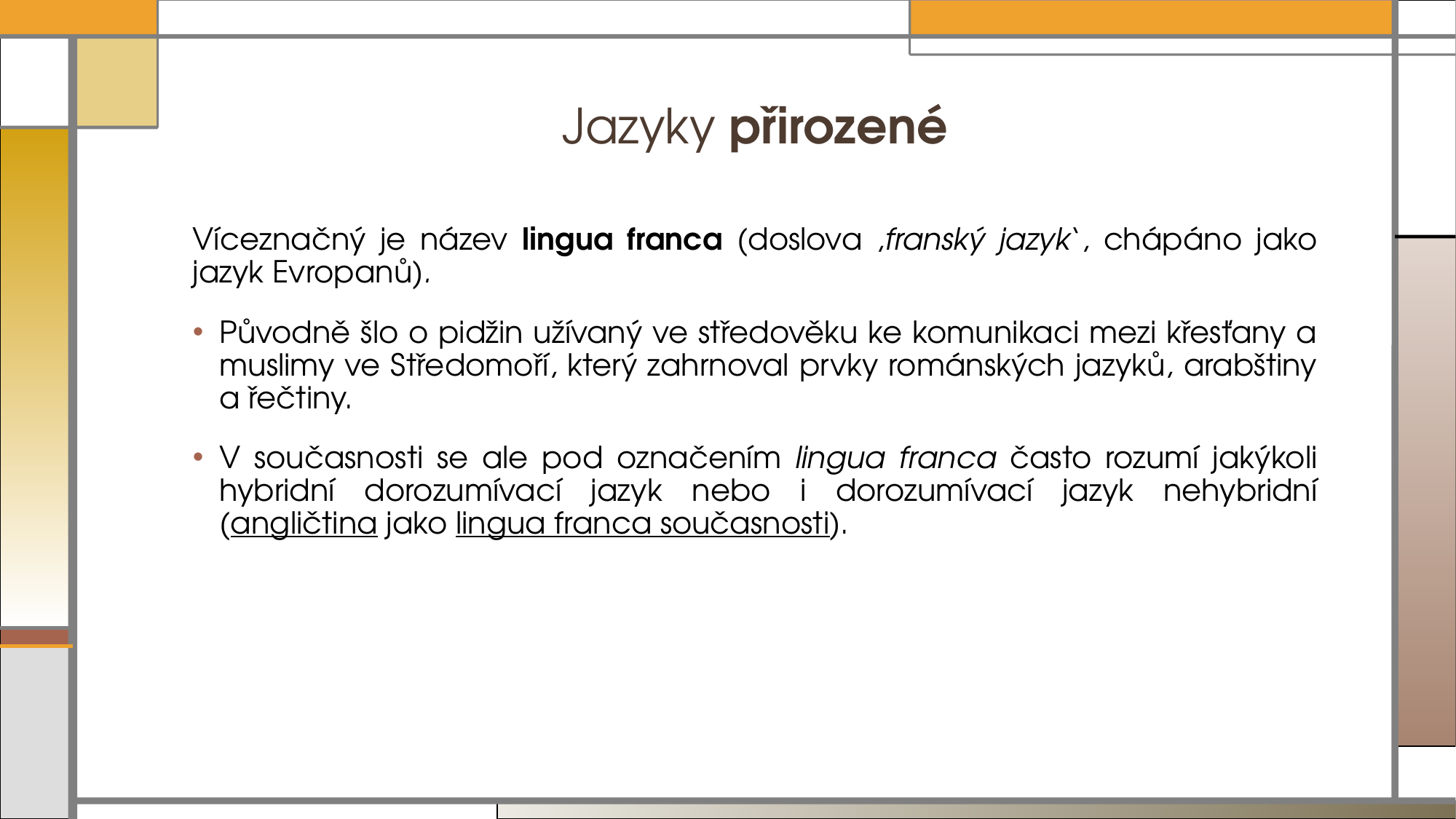

# Jazyky přirozené
Víceznačný je název lingua franca (doslova ,franský jazyk‘, chápáno jako jazyk Evropanů).
Původně šlo o pidžin užívaný ve středověku ke komunikaci mezi křesťany a muslimy ve Středomoří, který zahrnoval prvky románských jazyků, arabštiny a řečtiny.
V současnosti se ale pod označením lingua franca často rozumí jakýkoli hybridní dorozumívací jazyk nebo i dorozumívací jazyk nehybridní (angličtina jako lingua franca současnosti).